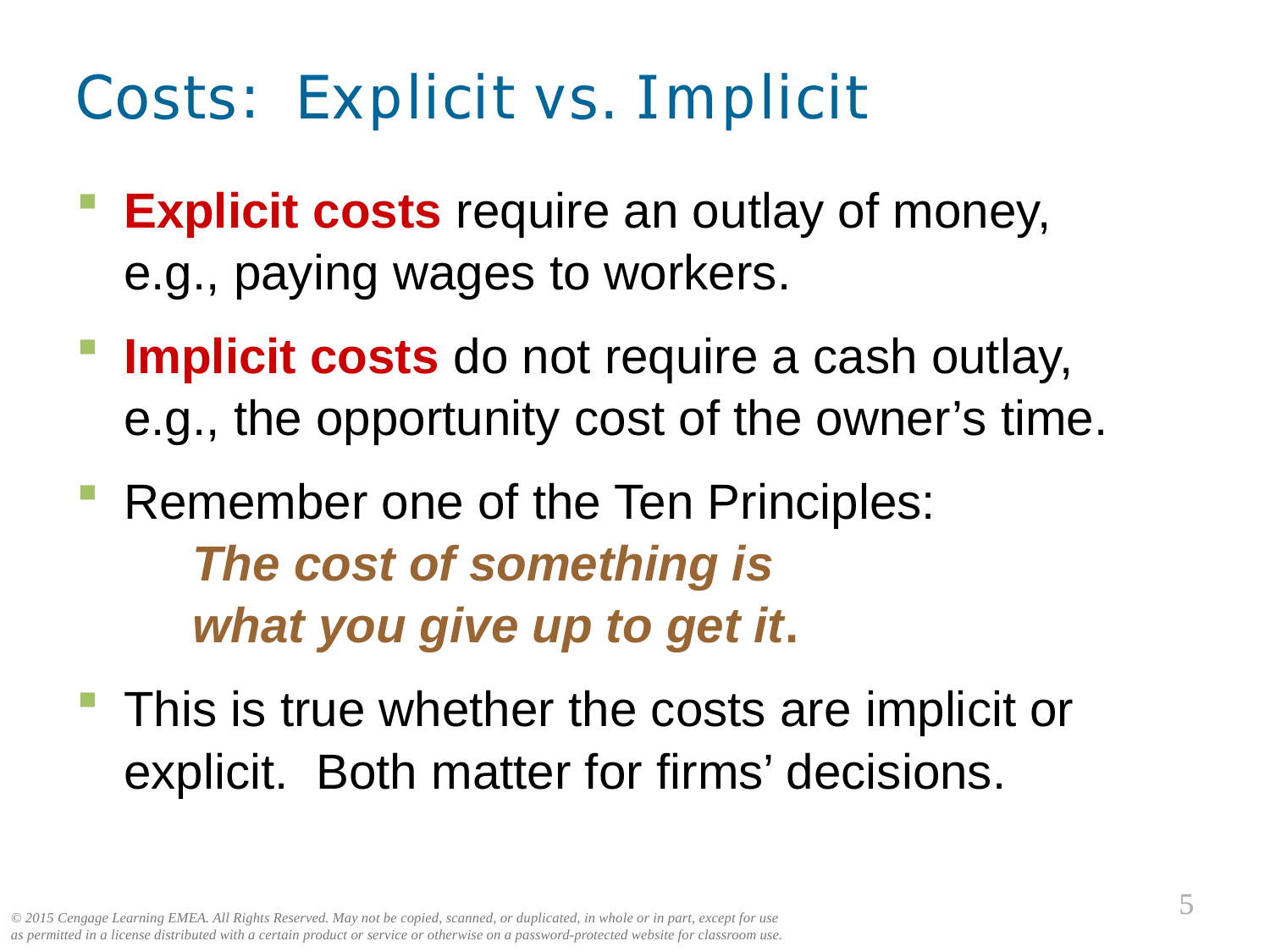

Costs:  Explicit vs. Implicit
Explicit costs require an outlay of money,
e.g., paying wages to workers.
Implicit costs do not require a cash outlay,
e.g., the opportunity cost of the owner’s time.
Remember one of the Ten Principles:
     The cost of something is
     what you give up to get it.
This is true whether the costs are implicit or explicit.  Both matter for firms’ decisions.
0